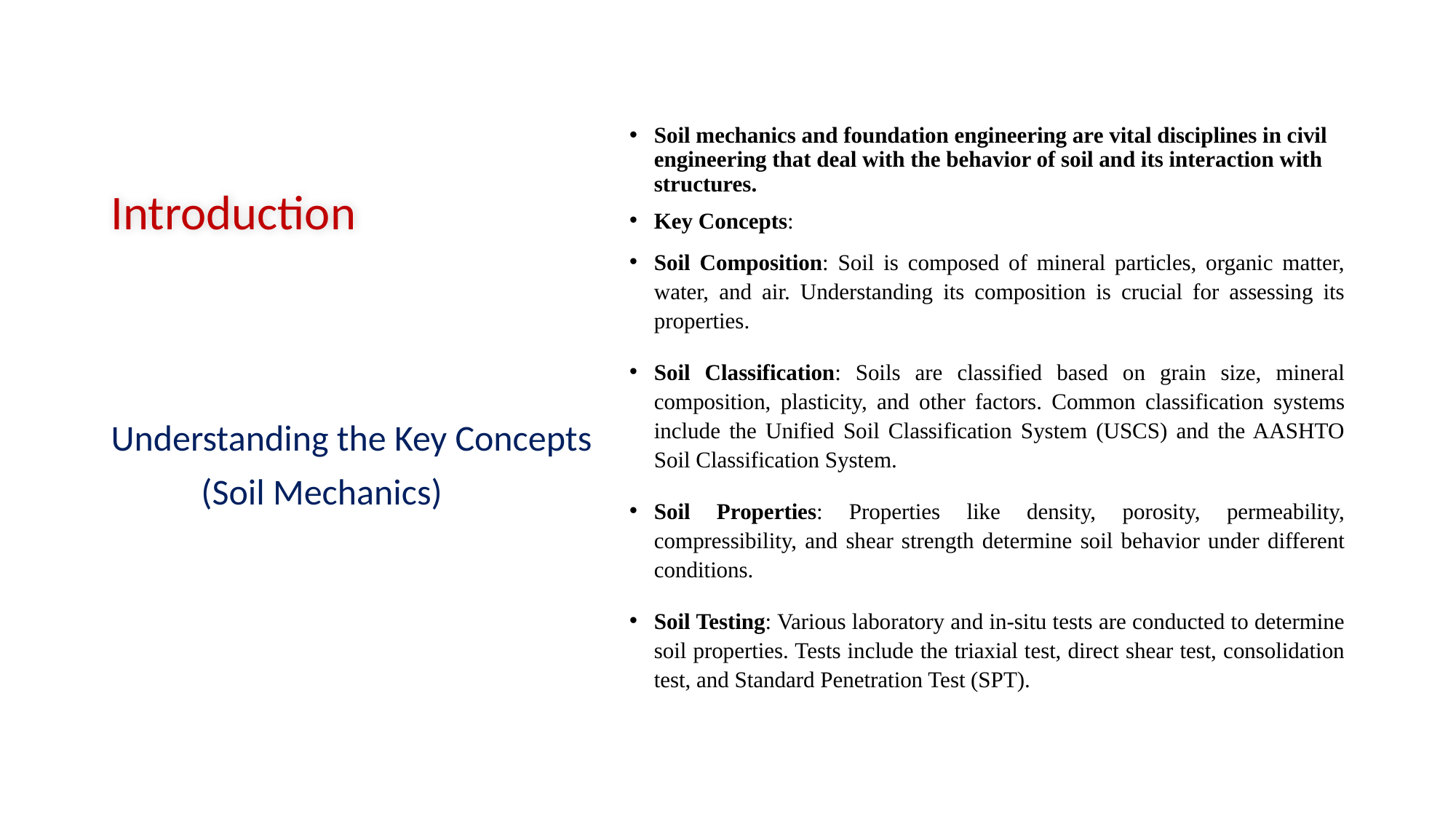

# Introduction
Soil mechanics and foundation engineering are vital disciplines in civil engineering that deal with the behavior of soil and its interaction with structures.
Key Concepts:
Soil Composition: Soil is composed of mineral particles, organic matter, water, and air. Understanding its composition is crucial for assessing its properties.
Soil Classification: Soils are classified based on grain size, mineral composition, plasticity, and other factors. Common classification systems include the Unified Soil Classification System (USCS) and the AASHTO Soil Classification System.
Soil Properties: Properties like density, porosity, permeability, compressibility, and shear strength determine soil behavior under different conditions.
Soil Testing: Various laboratory and in-situ tests are conducted to determine soil properties. Tests include the triaxial test, direct shear test, consolidation test, and Standard Penetration Test (SPT).

Understanding the Key Concepts
           (Soil Mechanics)